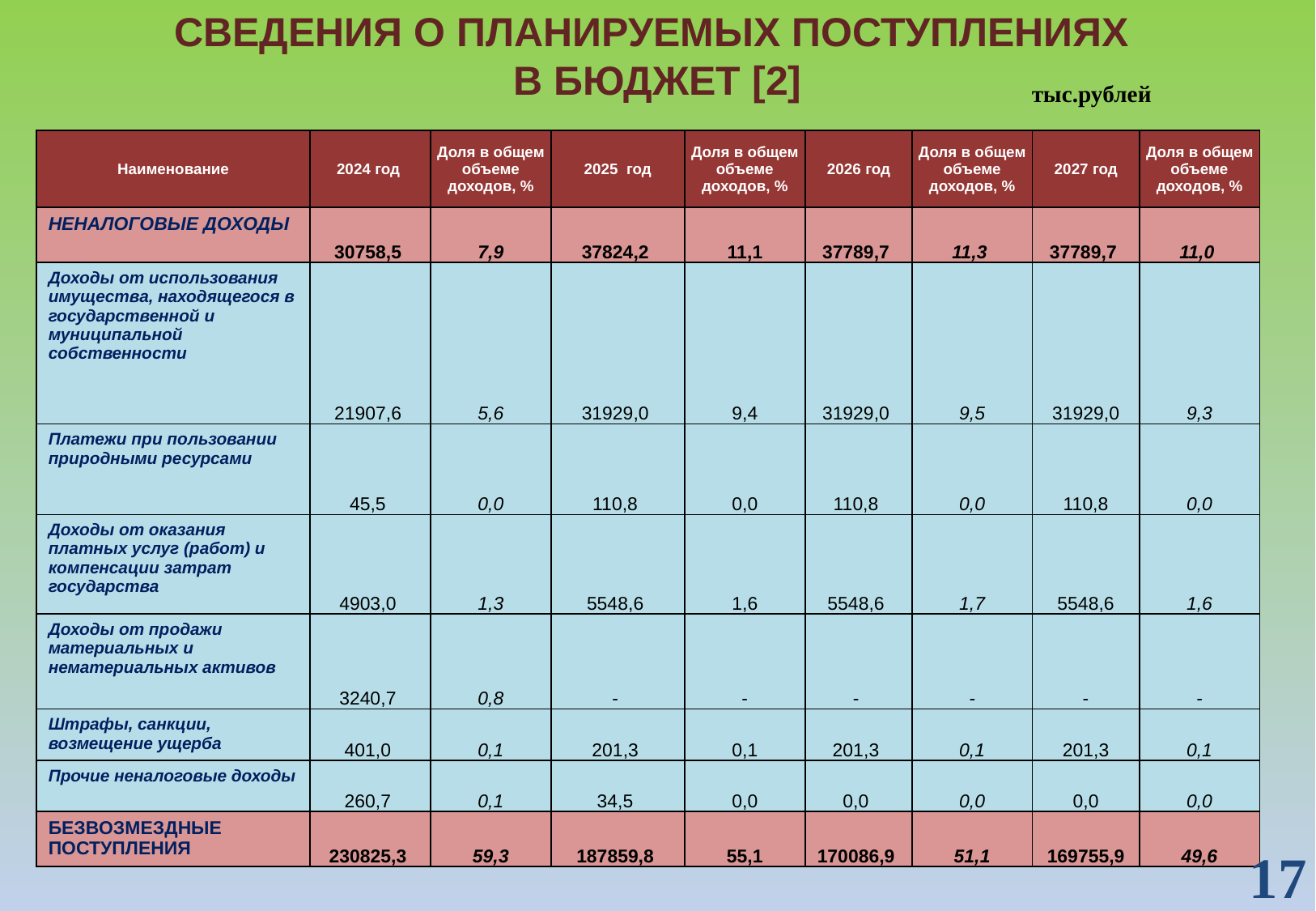

СВЕДЕНИЯ О ПЛАНИРУЕМЫХ ПОСТУПЛЕНИЯХ
В БЮДЖЕТ [2]
тыс.рублей
| Наименование | 2024 год | Доля в общем объеме доходов, % | 2025 год | Доля в общем объеме доходов, % | 2026 год | Доля в общем объеме доходов, % | 2027 год | Доля в общем объеме доходов, % |
| --- | --- | --- | --- | --- | --- | --- | --- | --- |
| НЕНАЛОГОВЫЕ ДОХОДЫ | 30758,5 | 7,9 | 37824,2 | 11,1 | 37789,7 | 11,3 | 37789,7 | 11,0 |
| Доходы от использования имущества, находящегося в государственной и муниципальной собственности | 21907,6 | 5,6 | 31929,0 | 9,4 | 31929,0 | 9,5 | 31929,0 | 9,3 |
| Платежи при пользовании природными ресурсами | 45,5 | 0,0 | 110,8 | 0,0 | 110,8 | 0,0 | 110,8 | 0,0 |
| Доходы от оказания платных услуг (работ) и компенсации затрат государства | 4903,0 | 1,3 | 5548,6 | 1,6 | 5548,6 | 1,7 | 5548,6 | 1,6 |
| Доходы от продажи материальных и нематериальных активов | 3240,7 | 0,8 | - | - | - | - | - | - |
| Штрафы, санкции, возмещение ущерба | 401,0 | 0,1 | 201,3 | 0,1 | 201,3 | 0,1 | 201,3 | 0,1 |
| Прочие неналоговые доходы | 260,7 | 0,1 | 34,5 | 0,0 | 0,0 | 0,0 | 0,0 | 0,0 |
| БЕЗВОЗМЕЗДНЫЕ ПОСТУПЛЕНИЯ | 230825,3 | 59,3 | 187859,8 | 55,1 | 170086,9 | 51,1 | 169755,9 | 49,6 |
17